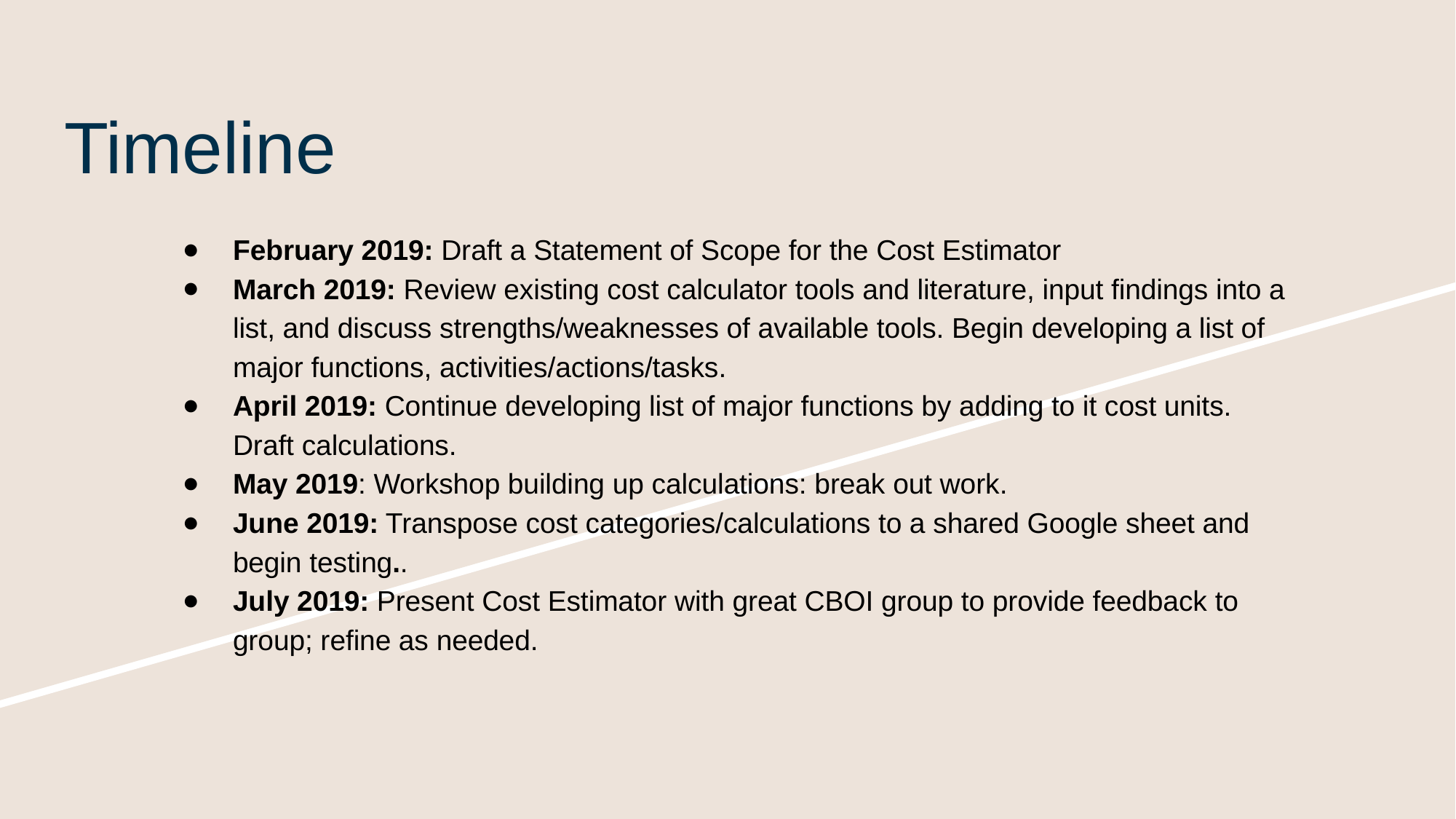

# Timeline
February 2019: Draft a Statement of Scope for the Cost Estimator
March 2019: Review existing cost calculator tools and literature, input findings into a list, and discuss strengths/weaknesses of available tools. Begin developing a list of major functions, activities/actions/tasks.
April 2019: Continue developing list of major functions by adding to it cost units. Draft calculations.
May 2019: Workshop building up calculations: break out work.
June 2019: Transpose cost categories/calculations to a shared Google sheet and begin testing..
July 2019: Present Cost Estimator with great CBOI group to provide feedback to group; refine as needed.